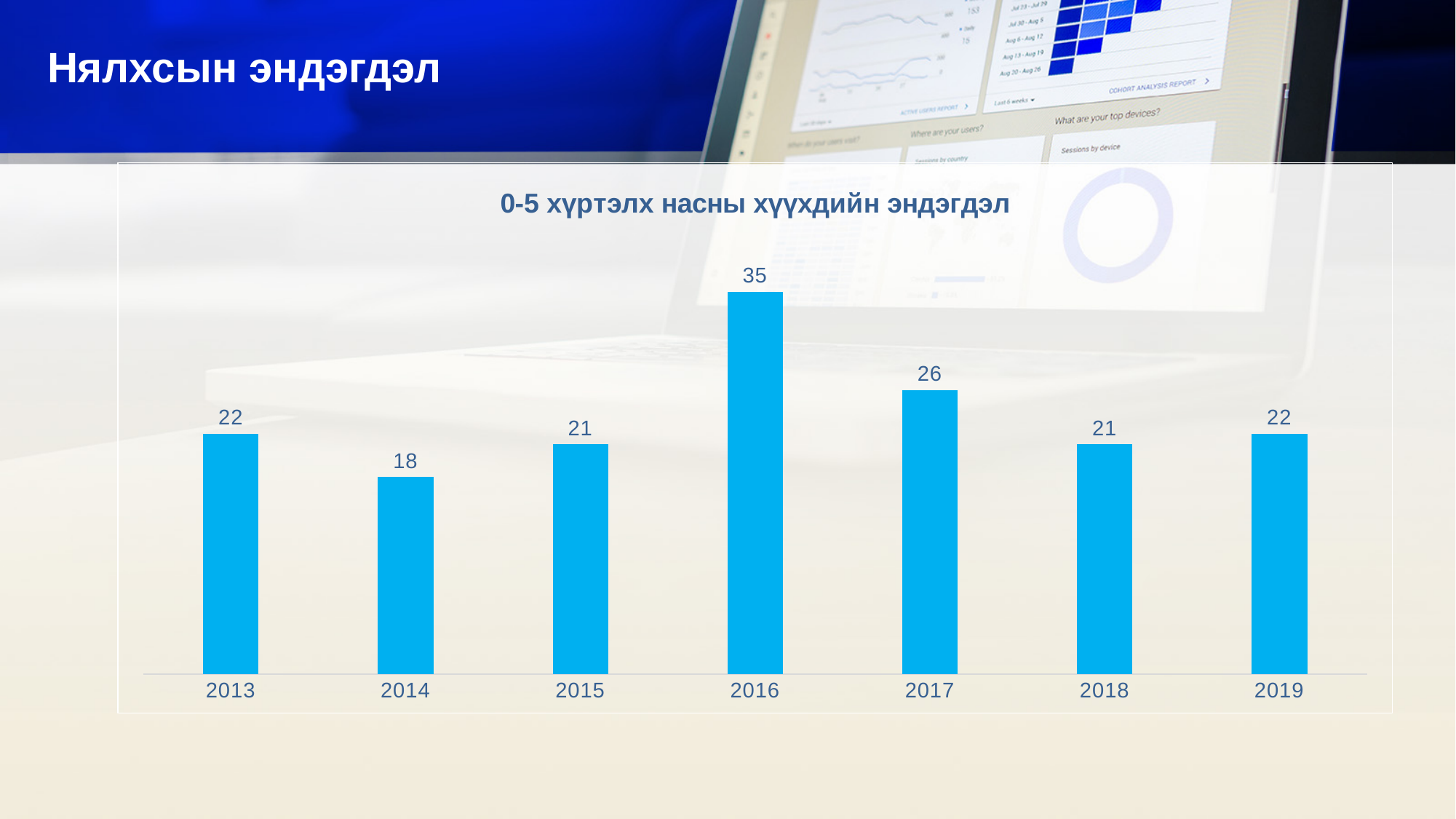

# Нялхсын эндэгдэл

### Chart:

| Category | 0-5 хүртэлх насны хүүхдийн эндэгдэл |
|---|---|
| 2013 | 22.0 |
| 2014 | 18.0 |
| 2015 | 21.0 |
| 2016 | 35.0 |
| 2017 | 26.0 |
| 2018 | 21.0 |
| 2019 | 22.0 |